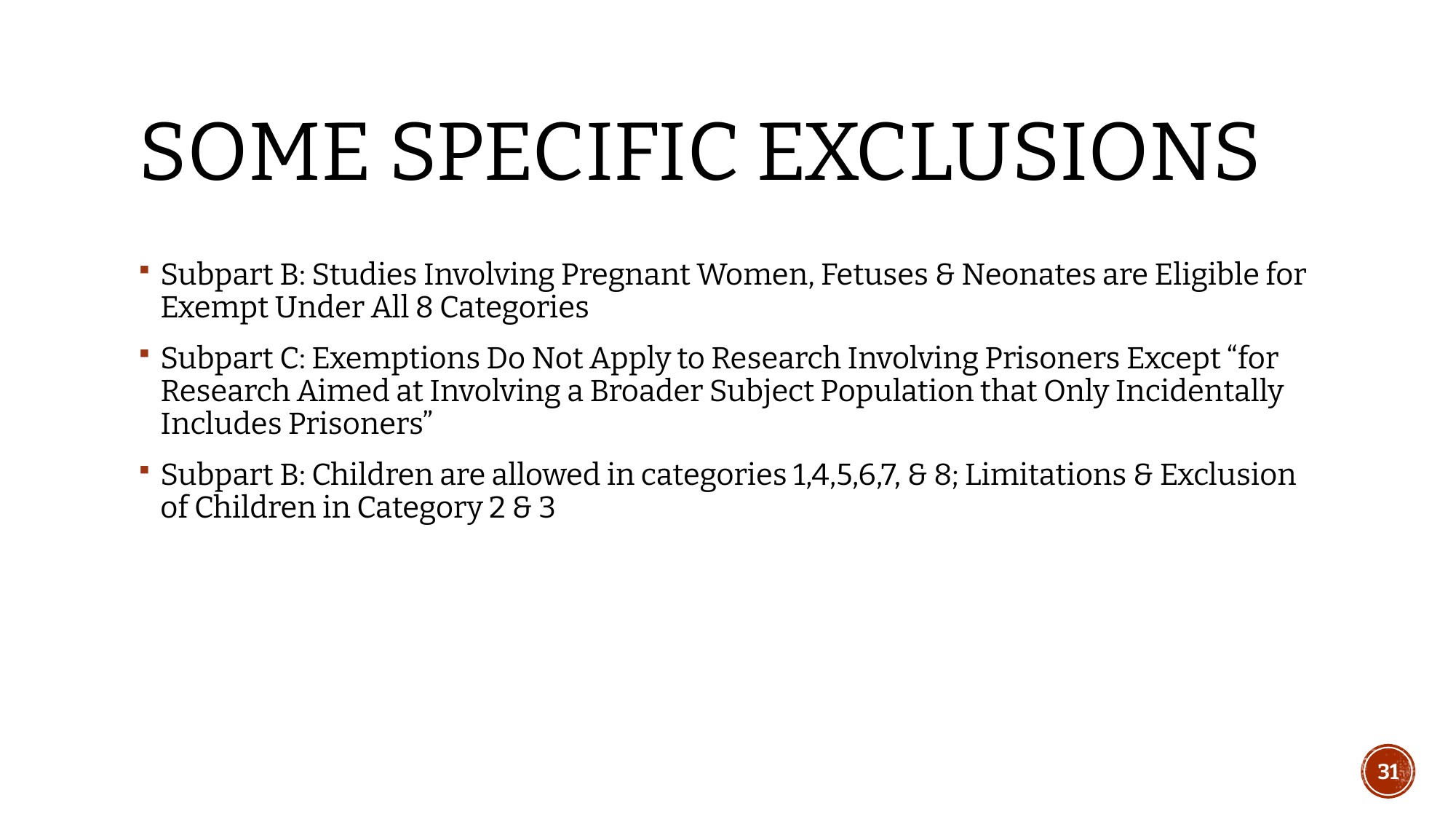

# Some Specific Exclusions
Subpart B: Studies Involving Pregnant Women, Fetuses & Neonates are Eligible for Exempt Under All 8 Categories
Subpart C: Exemptions Do Not Apply to Research Involving Prisoners Except “for Research Aimed at Involving a Broader Subject Population that Only Incidentally Includes Prisoners”
Subpart B: Children are allowed in categories 1,4,5,6,7, & 8; Limitations & Exclusion of Children in Category 2 & 3

31